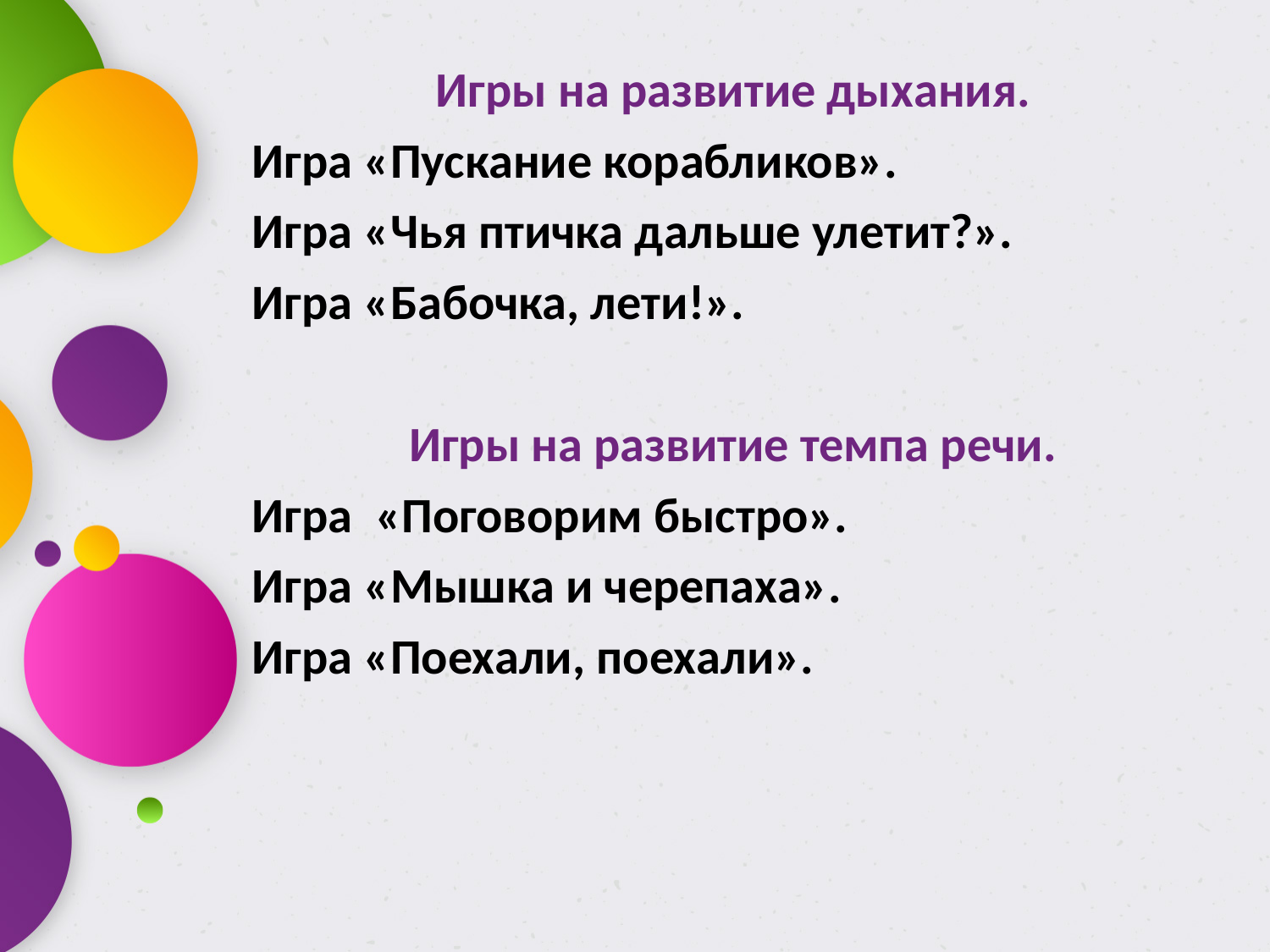

Игры на развитие дыхания.
Игра «Пускание корабликов».
Игра «Чья птичка дальше улетит?».
Игра «Бабочка, лети!».

Игры на развитие темпа речи.
Игра  «Поговорим быстро».
Игра «Мышка и черепаха».
Игра «Поехали, поехали».